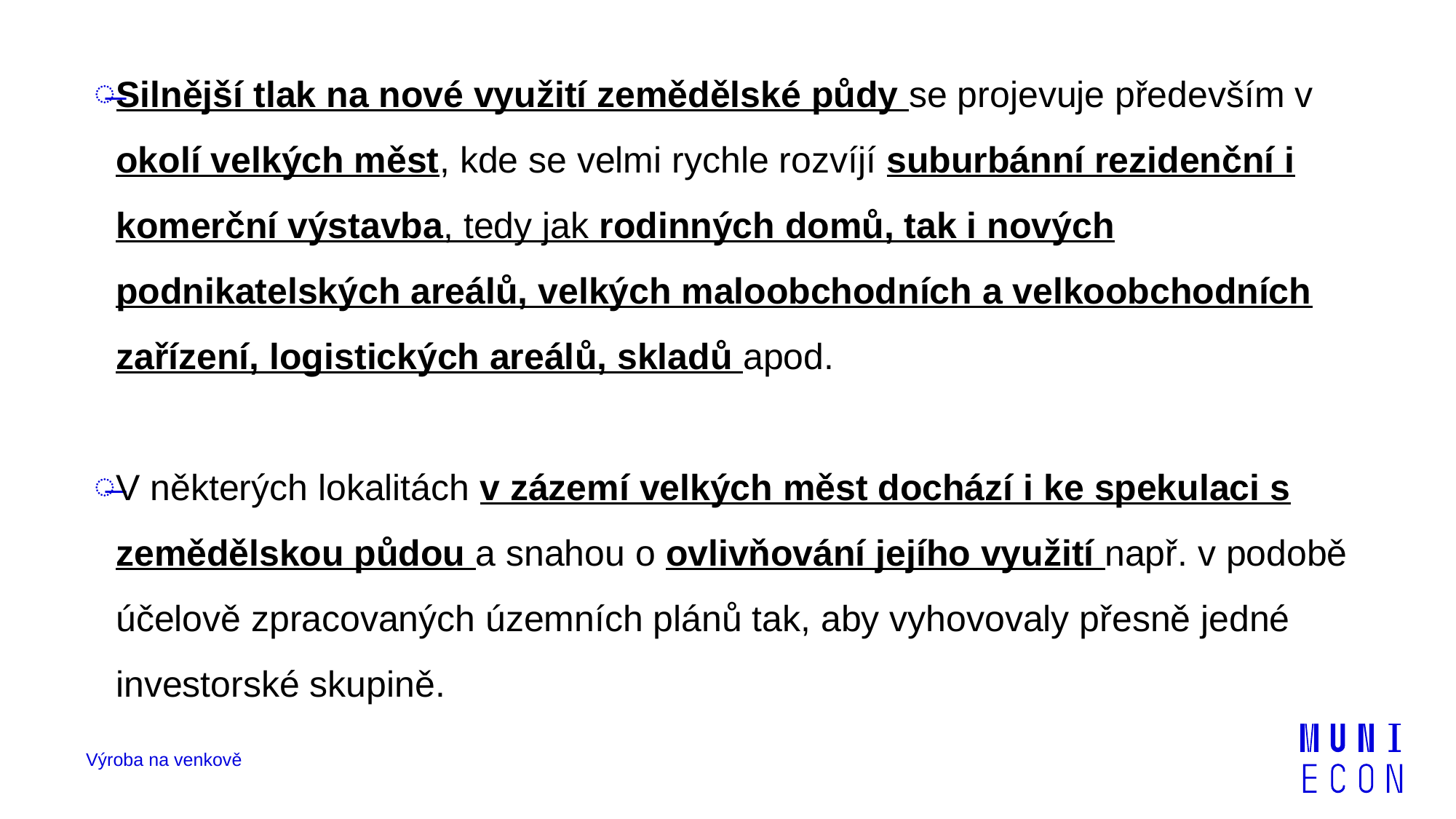

Silnější tlak na nové využití zemědělské půdy se projevuje především v okolí velkých měst, kde se velmi rychle rozvíjí suburbánní rezidenční i komerční výstavba, tedy jak rodinných domů, tak i nových podnikatelských areálů, velkých maloobchodních a velkoobchodních zařízení, logistických areálů, skladů apod.

V některých lokalitách v zázemí velkých měst dochází i ke spekulaci s zemědělskou půdou a snahou o ovlivňování jejího využití např. v podobě účelově zpracovaných územních plánů tak, aby vyhovovaly přesně jedné investorské skupině.
Výroba na venkově